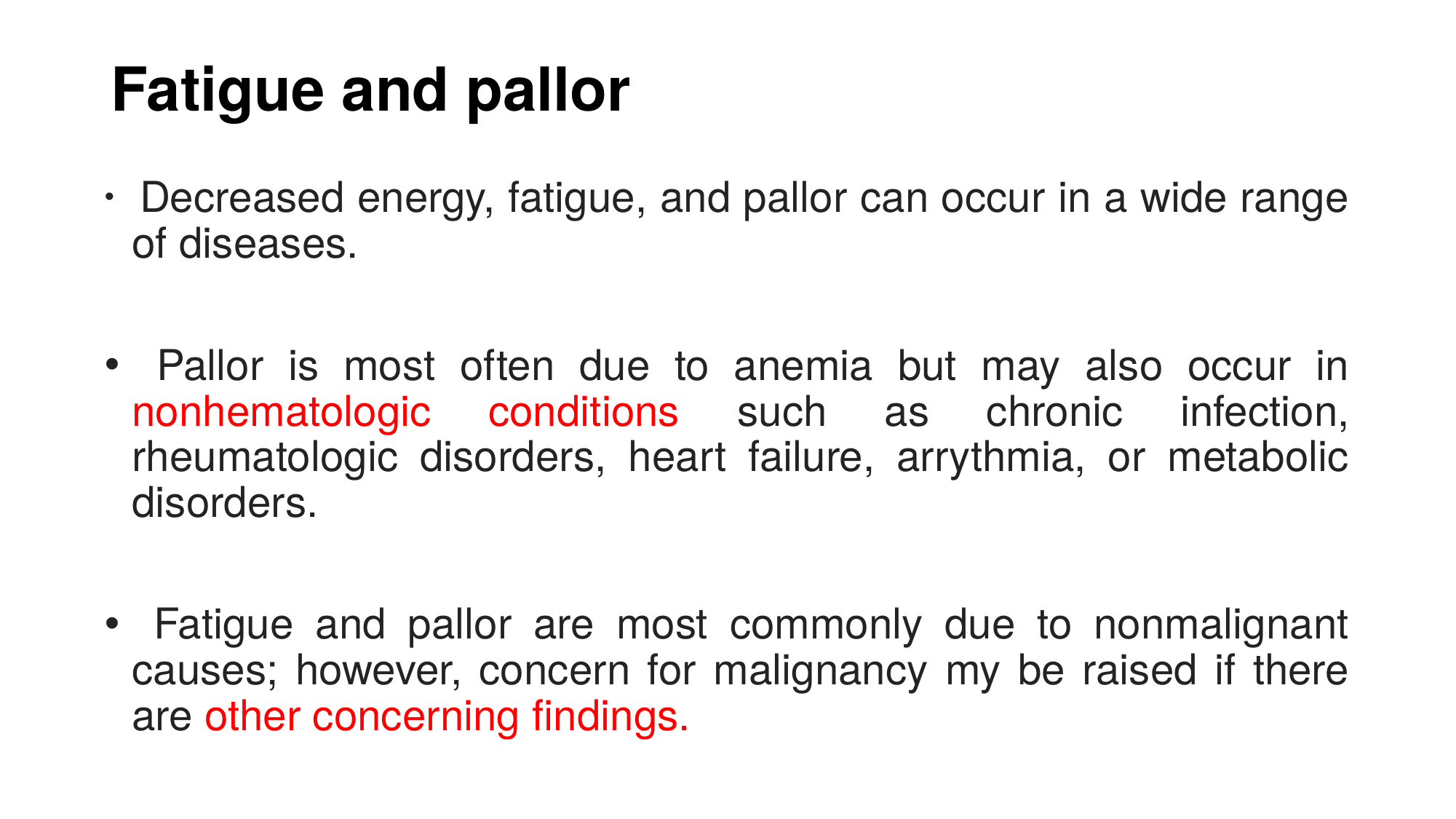

# Fatigue and pallor
 Decreased energy, fatigue, and pallor can occur in a wide range of diseases.

 Pallor is most often due to anemia but may also occur in nonhematologic conditions such as chronic infection, rheumatologic disorders, heart failure, arrythmia, or metabolic disorders.

 Fatigue and pallor are most commonly due to nonmalignant causes; however, concern for malignancy my be raised if there are other concerning findings.